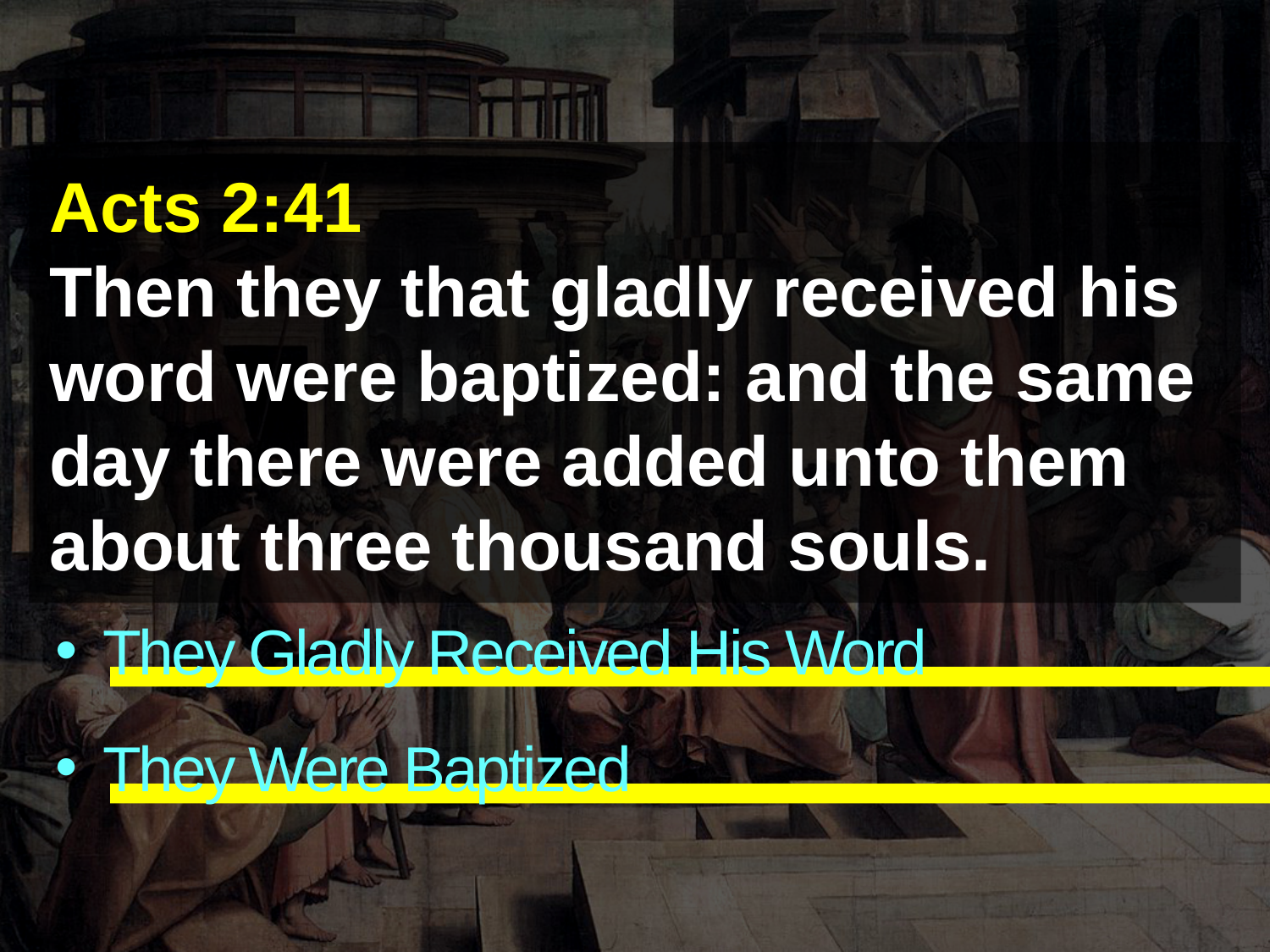

Acts 2:41
Then they that gladly received his word were baptized: and the same day there were added unto them about three thousand souls.
 They Gladly Received His Word

 They Were Baptized